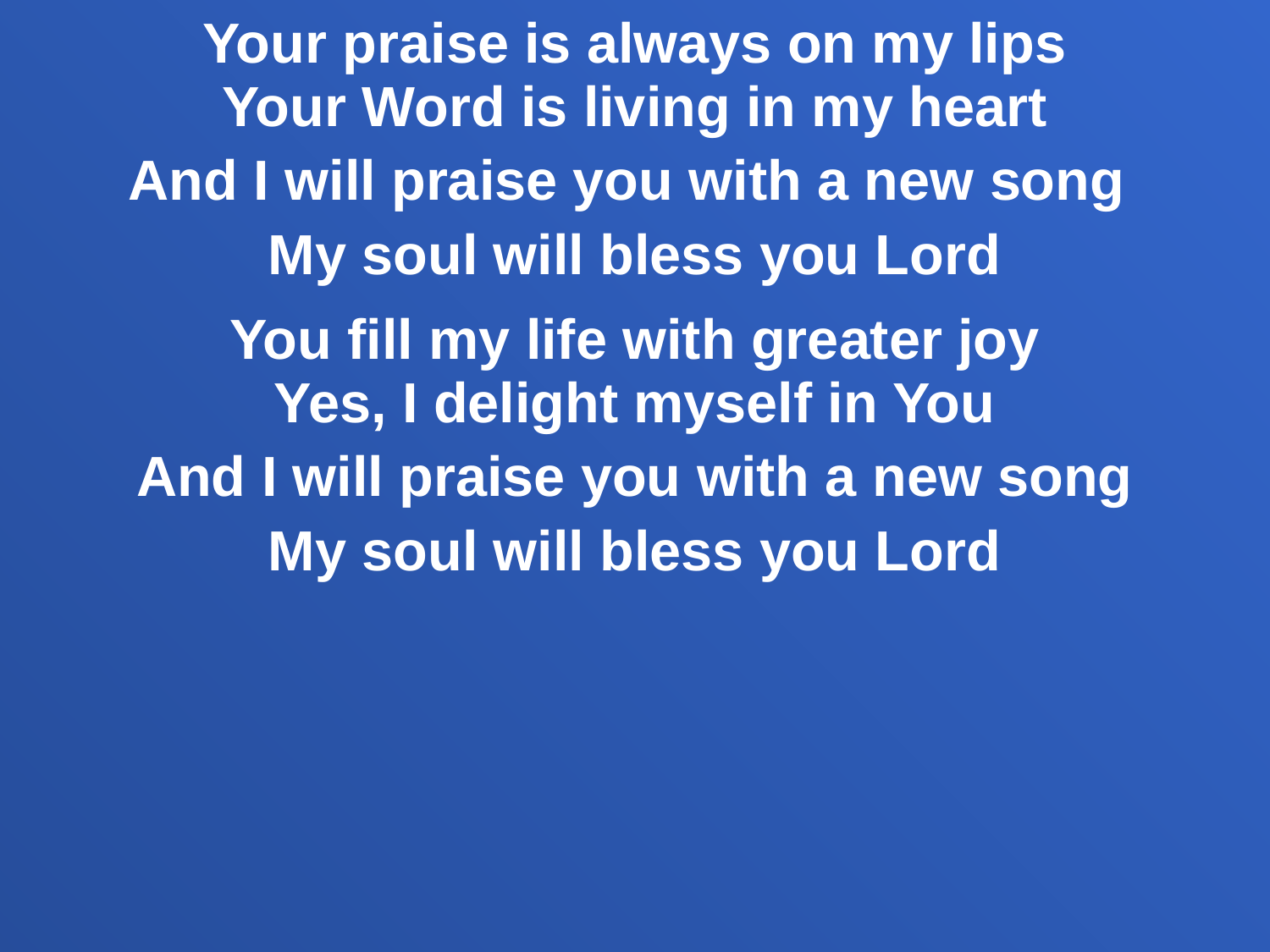

Your praise is always on my lips
Your Word is living in my heart
And I will praise you with a new song
My soul will bless you Lord
You fill my life with greater joy
Yes, I delight myself in You
And I will praise you with a new song
My soul will bless you Lord